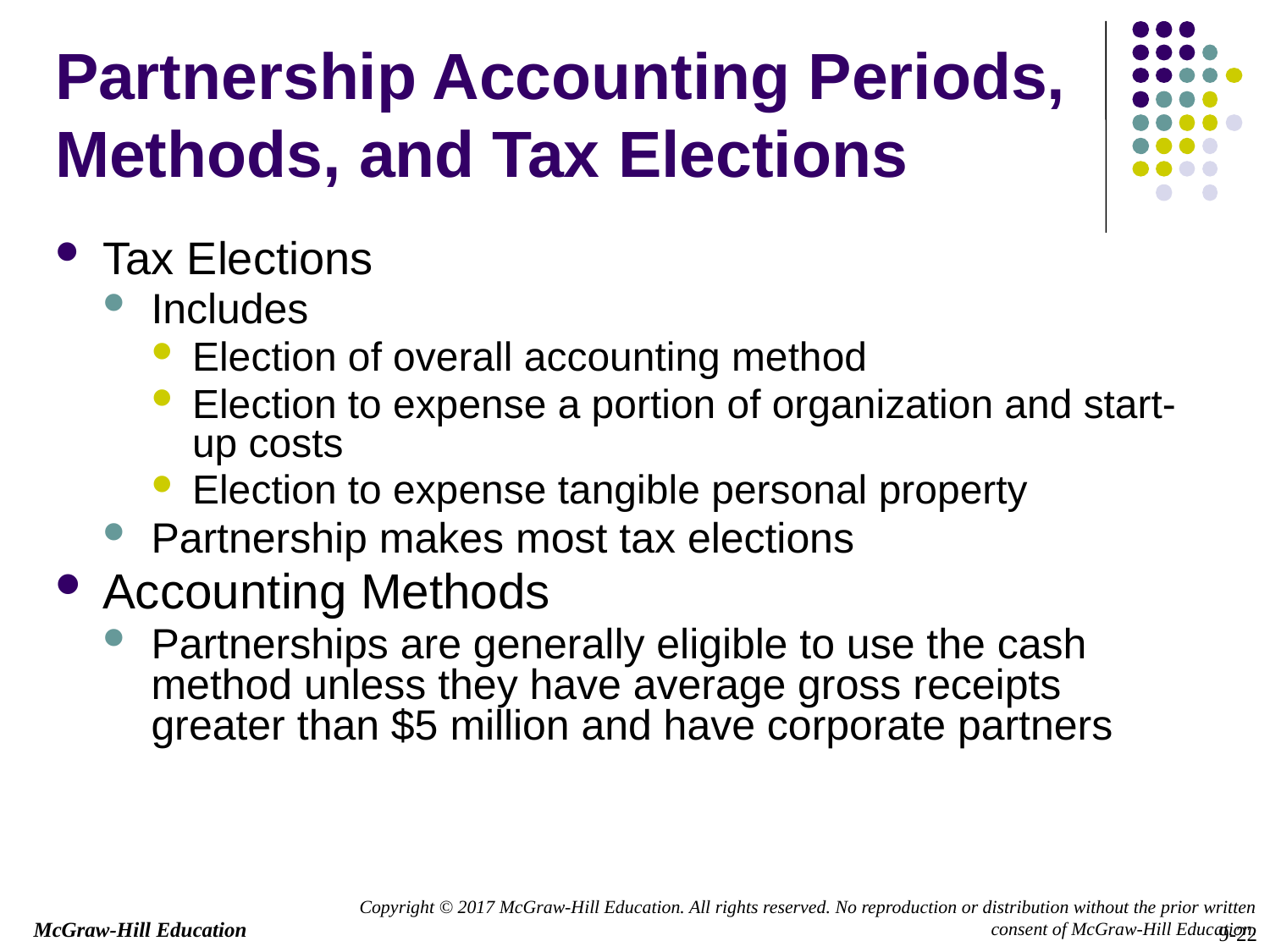

# Partnership Accounting Periods, Methods, and Tax Elections
Tax Elections
Includes
Election of overall accounting method
Election to expense a portion of organization and start-up costs
Election to expense tangible personal property
Partnership makes most tax elections
Accounting Methods
Partnerships are generally eligible to use the cash method unless they have average gross receipts greater than $5 million and have corporate partners
9-22